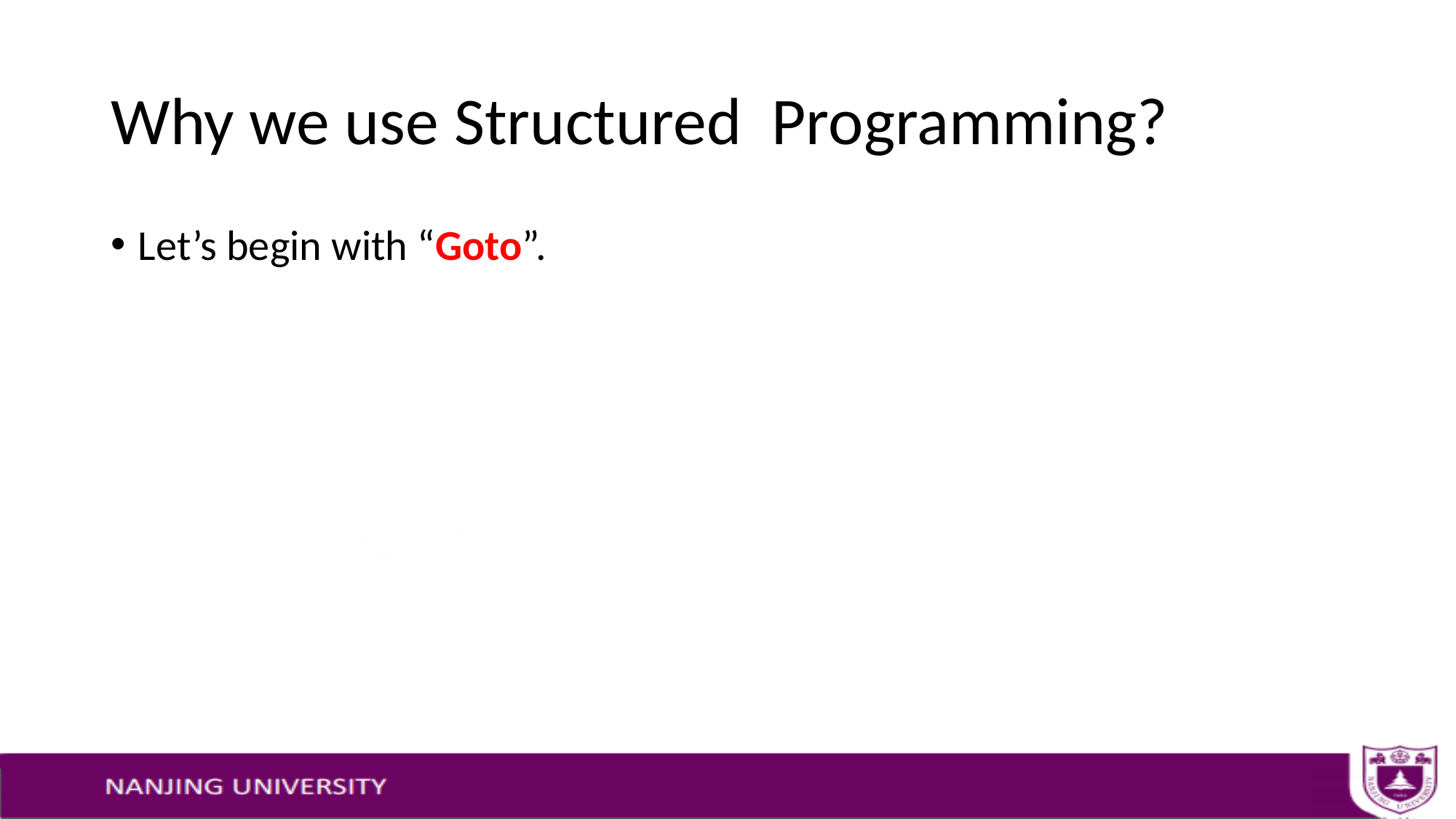

# Why we use Structured  Programming?
Let’s begin with “Goto”.